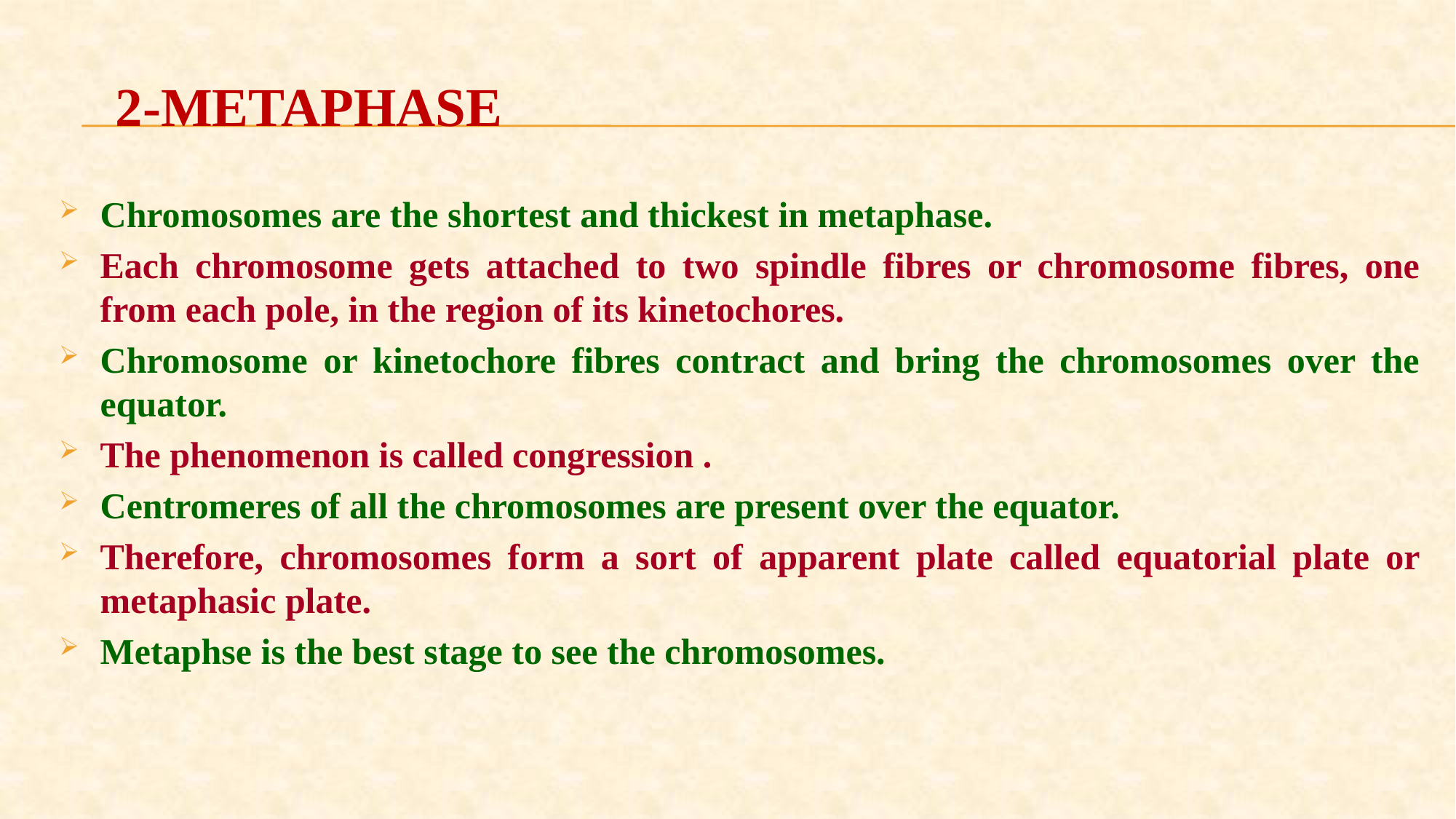

# 2-Metaphase
Chromosomes are the shortest and thickest in metaphase.
Each chromosome gets attached to two spindle fibres or chromosome fibres, one from each pole, in the region of its kinetochores.
Chromosome or kinetochore fibres contract and bring the chromosomes over the equator.
The phenomenon is called congression .
Centromeres of all the chromosomes are present over the equator.
Therefore, chromosomes form a sort of apparent plate called equatorial plate or metaphasic plate.
Metaphse is the best stage to see the chromosomes.